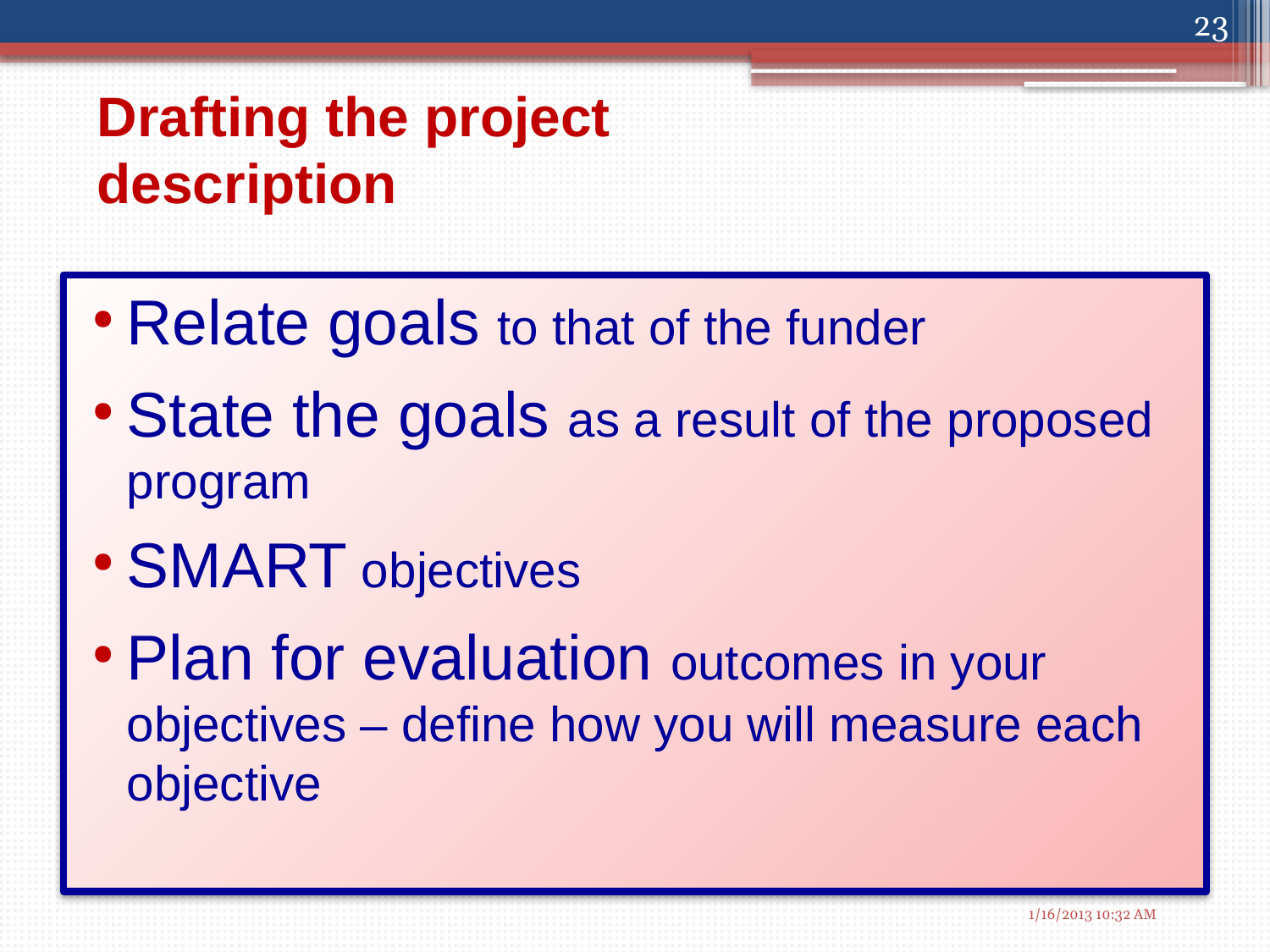

23
# Drafting the project description
Relate goals to that of the funder
State the goals as a result of the proposed program
SMART objectives
Plan for evaluation outcomes in your objectives – define how you will measure each objective
1/16/2013 10:32 AM